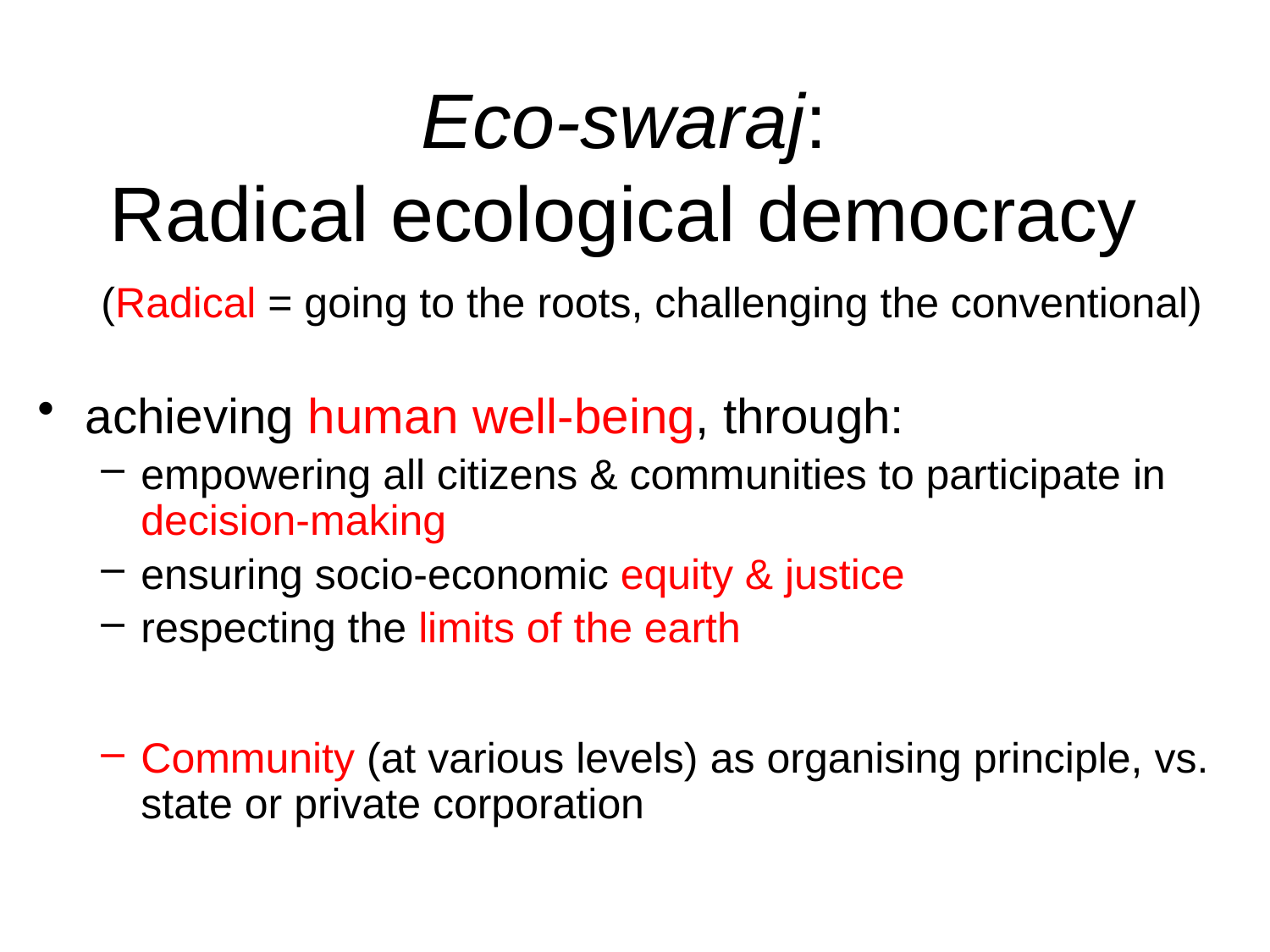

# Eco-swaraj: Radical ecological democracy
(Radical = going to the roots, challenging the conventional)

achieving human well-being, through:
empowering all citizens & communities to participate in decision-making
ensuring socio-economic equity & justice
respecting the limits of the earth

Community (at various levels) as organising principle, vs.  state or private corporation